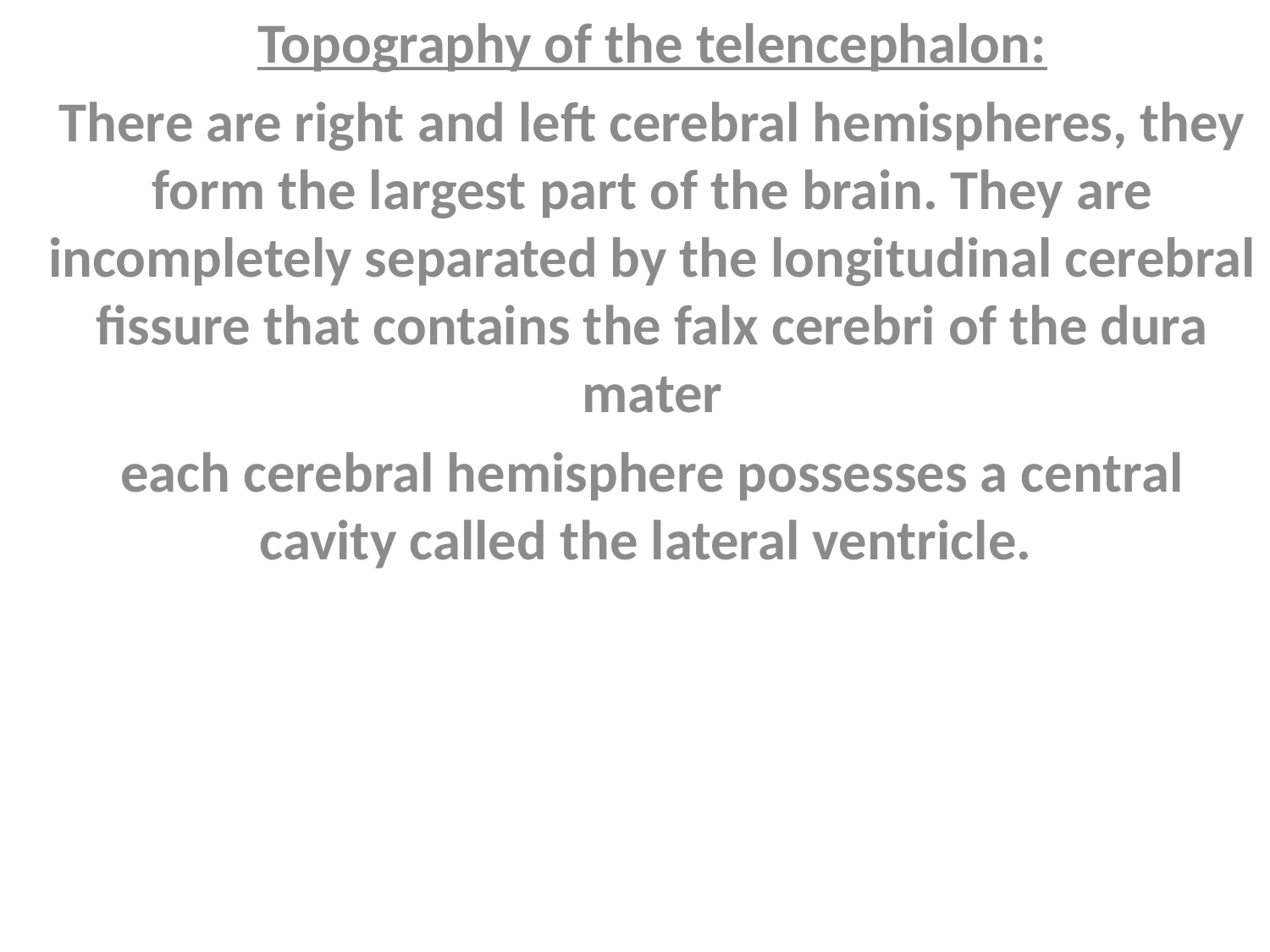

Topography of the telencephalon:
There are right and left cerebral hemispheres, they form the largest part of the brain. They are incompletely separated by the longitudinal cerebral fissure that contains the falx cerebri of the dura mater
each cerebral hemisphere possesses a central cavity called the lateral ventricle.
#